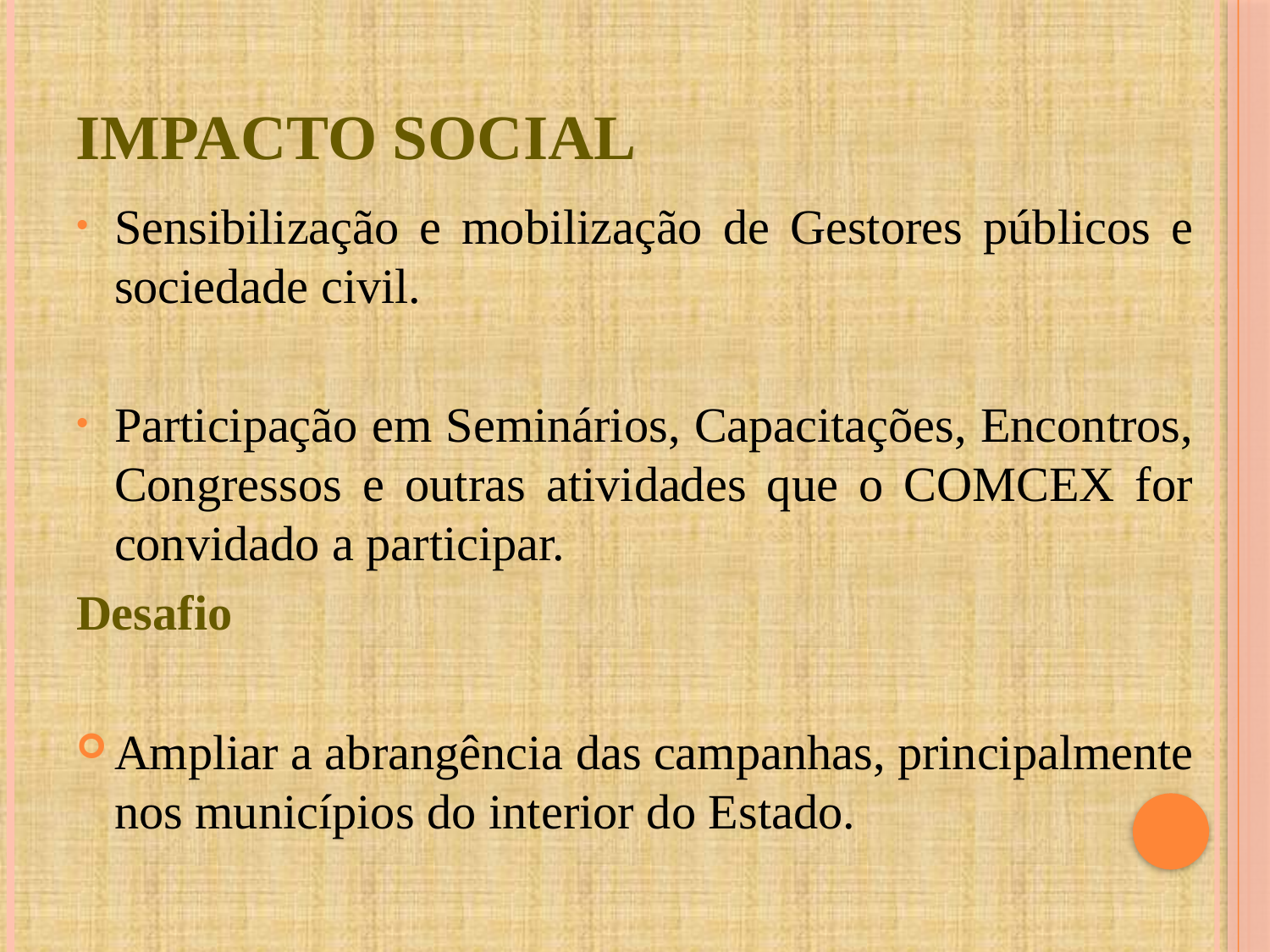

# Impacto Social
Sensibilização e mobilização de Gestores públicos e sociedade civil.

Participação em Seminários, Capacitações, Encontros, Congressos e outras atividades que o COMCEX for convidado a participar.
Desafio

Ampliar a abrangência das campanhas, principalmente nos municípios do interior do Estado.